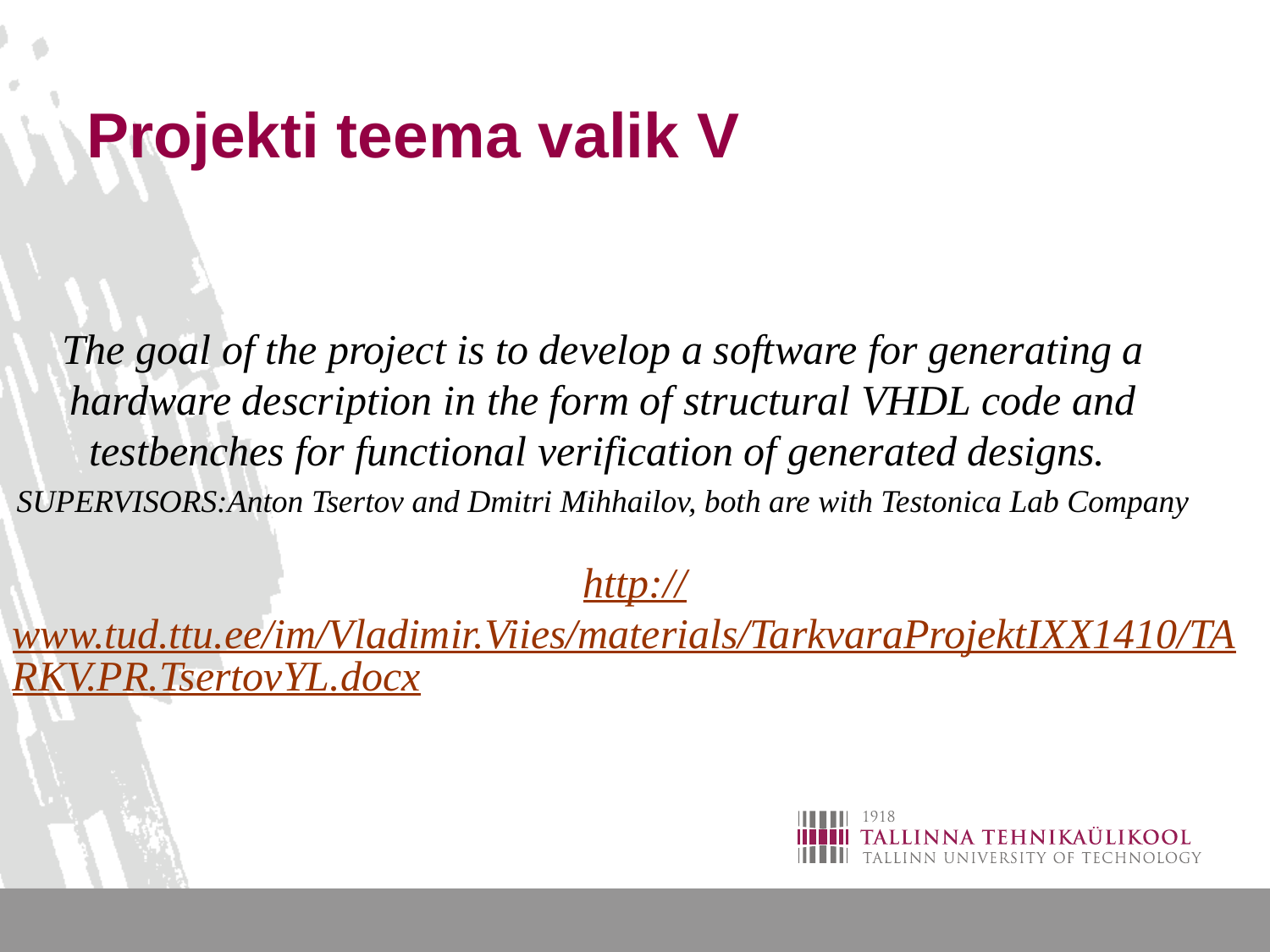

# Projekti teema valik V
The goal of the project is to develop a software for generating a hardware description in the form of structural VHDL code and testbenches for functional verification of generated designs.
SUPERVISORS:Anton Tsertov and Dmitri Mihhailov, both are with Testonica Lab Company
http://www.tud.ttu.ee/im/Vladimir.Viies/materials/TarkvaraProjektIXX1410/TARKV.PR.TsertovYL.docx